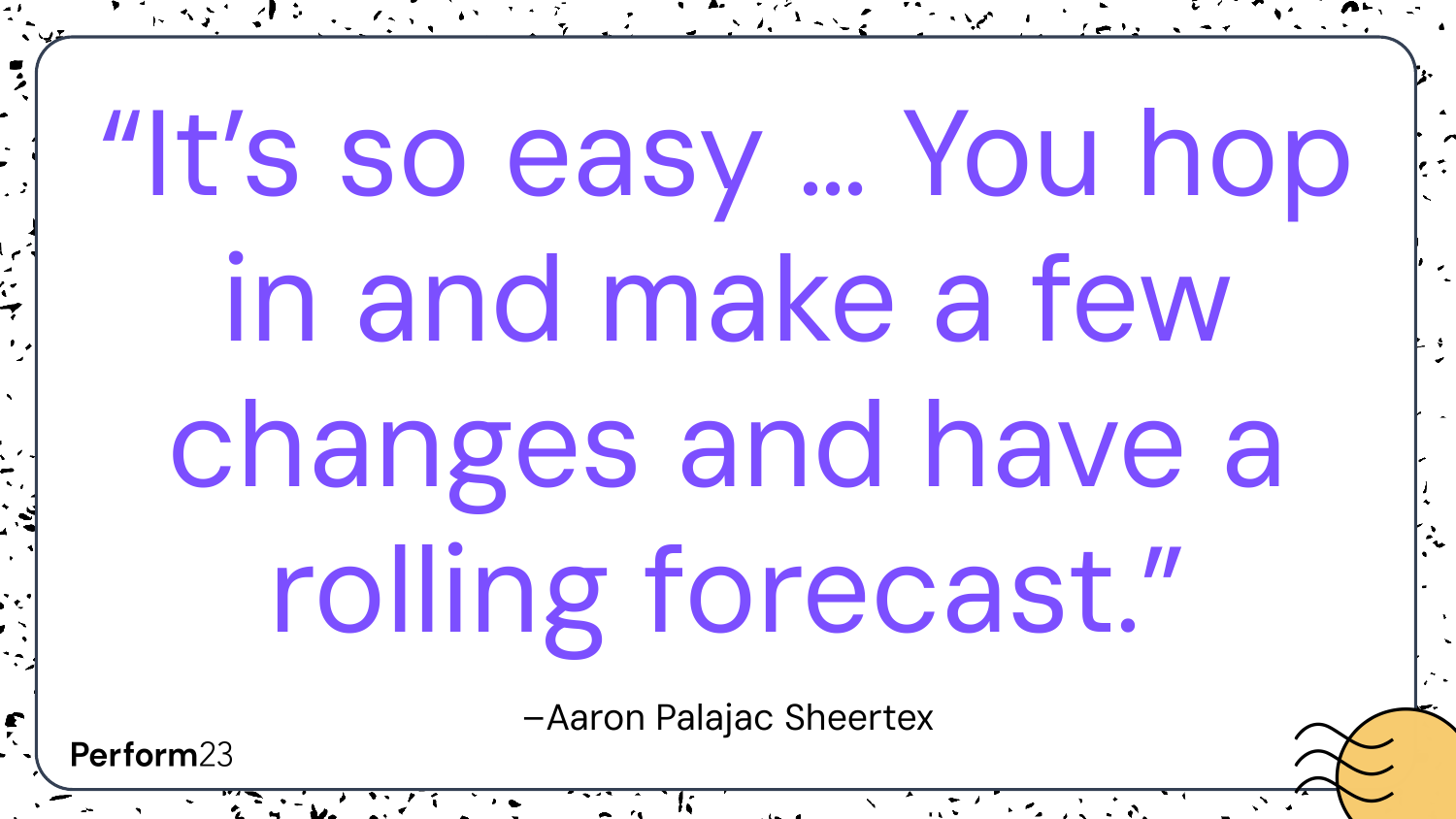

# “It’s so easy … You hop in and make a few changes and have a rolling forecast.”
–Aaron Palajac Sheertex